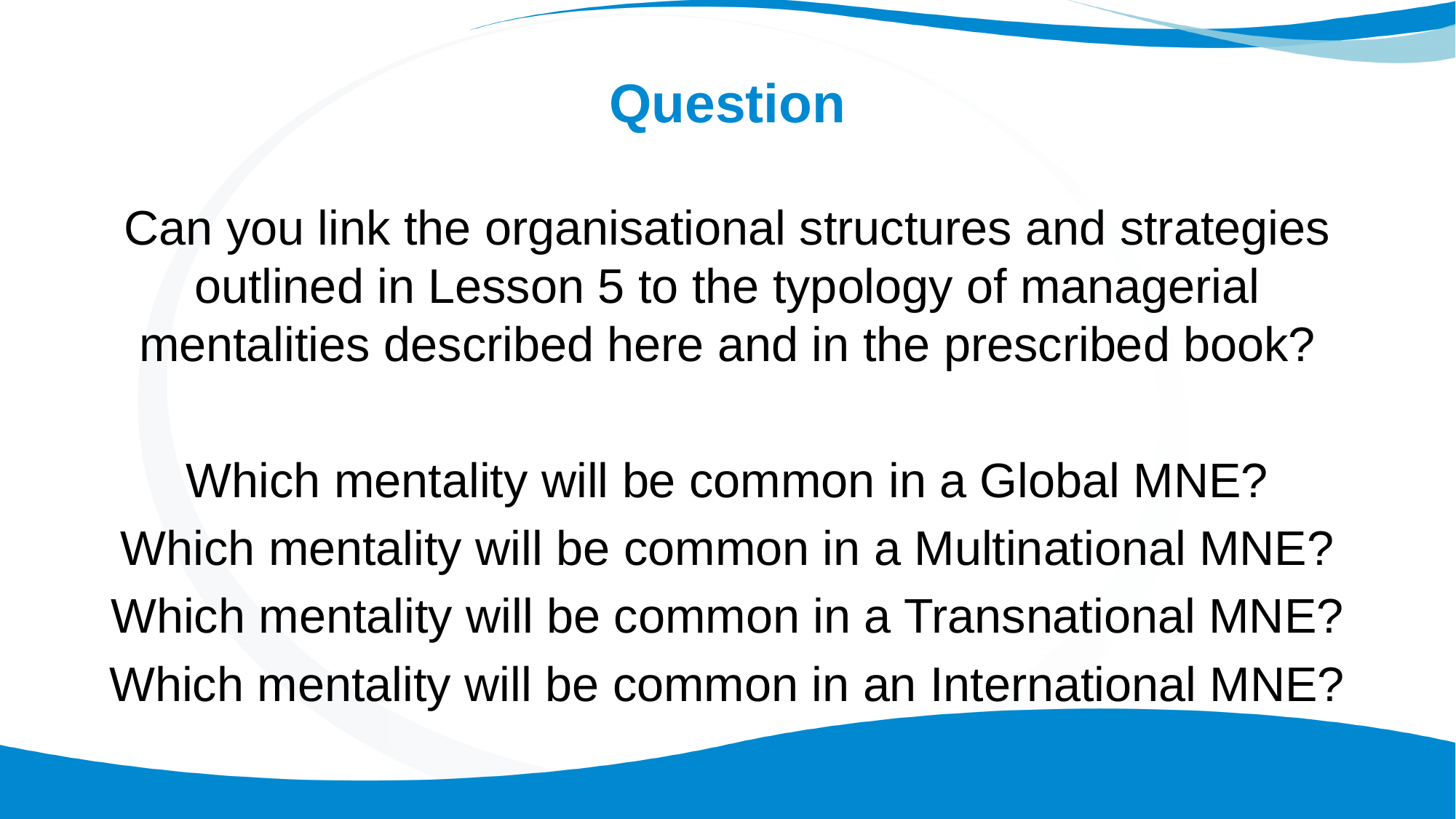

# Question
Can you link the organisational structures and strategies outlined in Lesson 5 to the typology of managerial mentalities described here and in the prescribed book?

Which mentality will be common in a Global MNE?
Which mentality will be common in a Multinational MNE?
Which mentality will be common in a Transnational MNE?
Which mentality will be common in an International MNE?